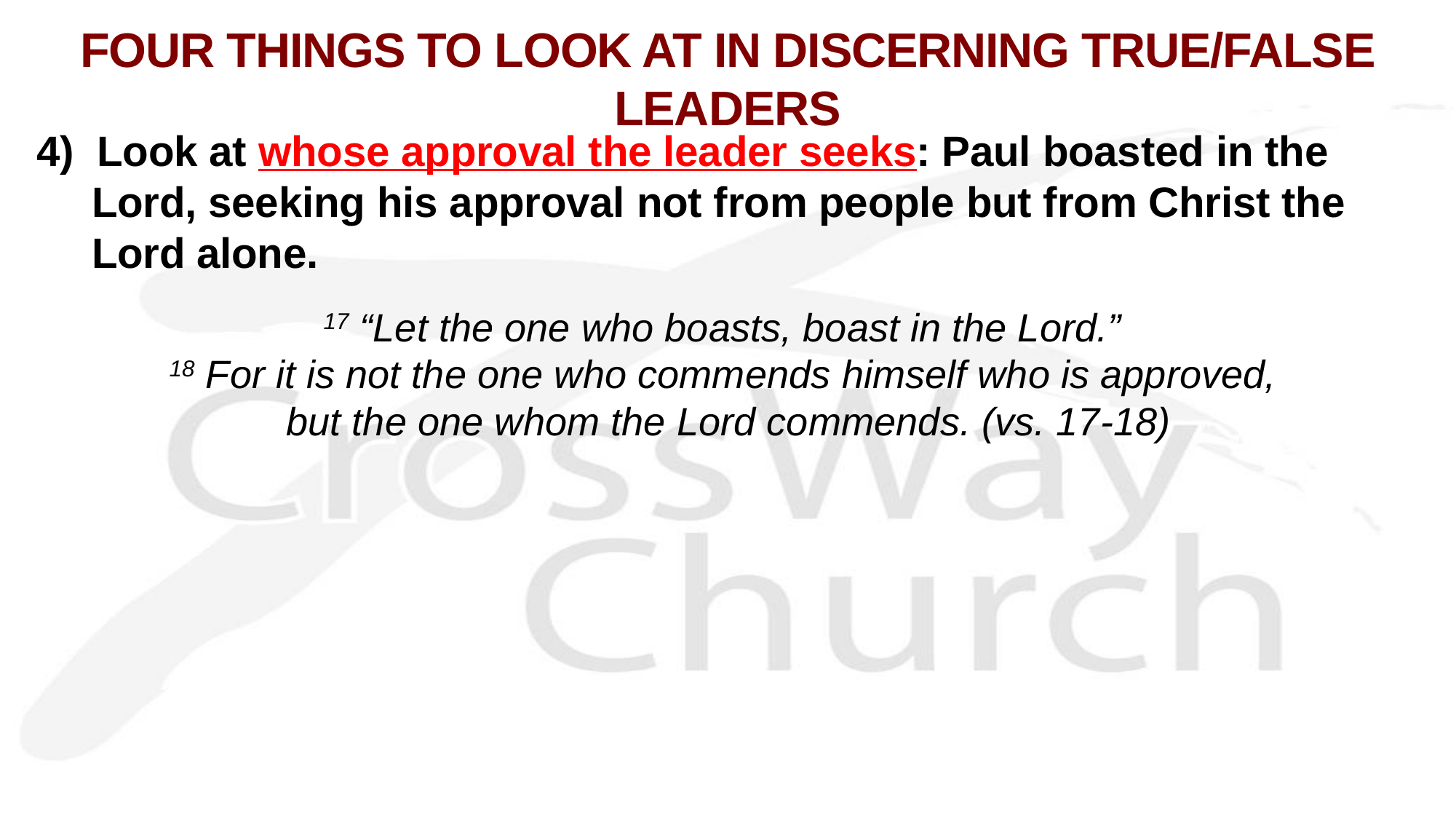

# FOUR THINGS TO LOOK AT IN DISCERNING TRUE/FALSE LEADERS
4)  Look at whose approval the leader seeks: Paul boasted in the Lord, seeking his approval not from people but from Christ the Lord alone.

17 “Let the one who boasts, boast in the Lord.” 
18 For it is not the one who commends himself who is approved,
but the one whom the Lord commends. (vs. 17-18)